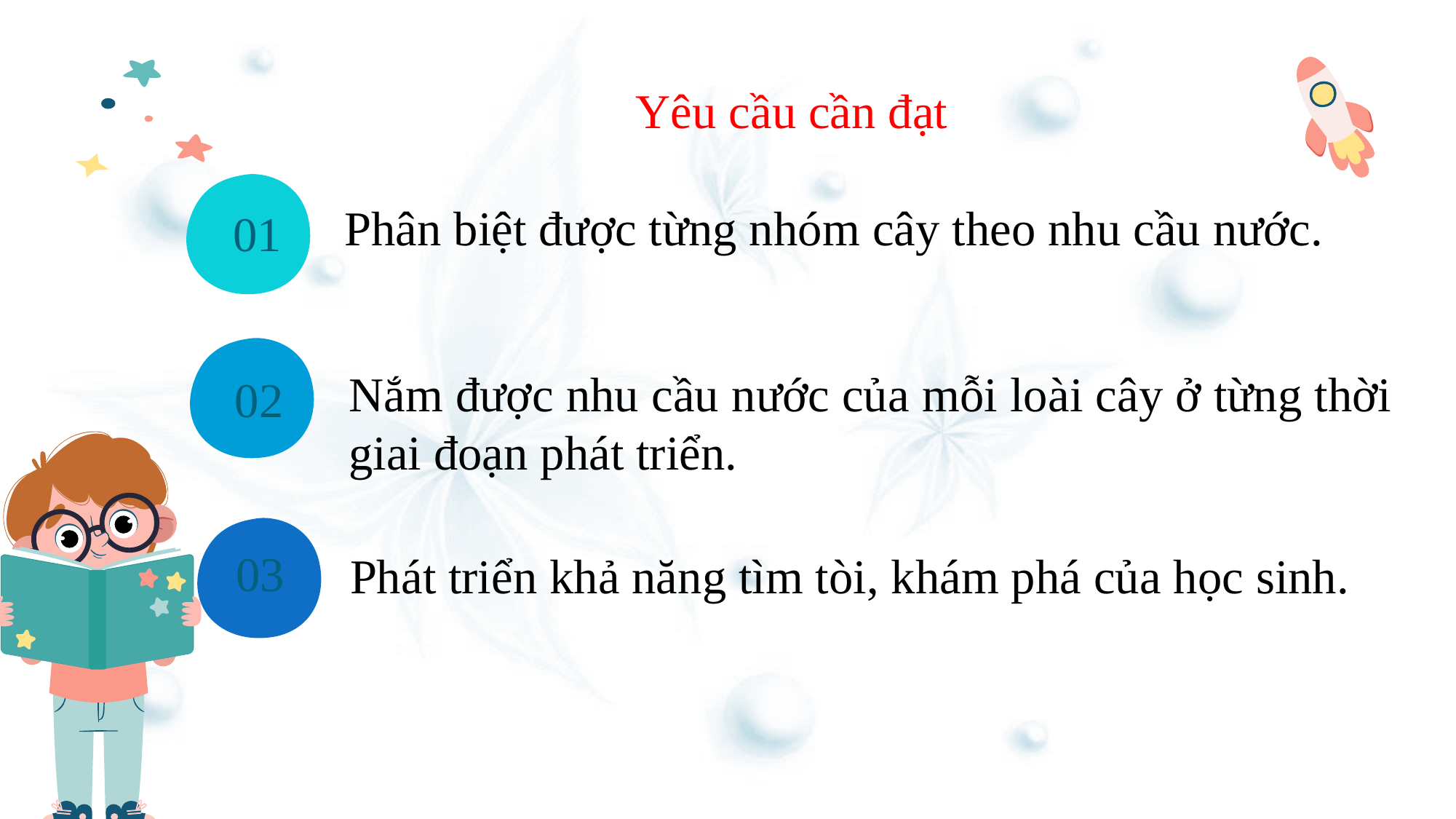

Yêu cầu cần đạt

01
Phân biệt được từng nhóm cây theo nhu cầu nước.

02
Nắm được nhu cầu nước của mỗi loài cây ở từng thời giai đoạn phát triển.

03
Phát triển khả năng tìm tòi, khám phá của học sinh.